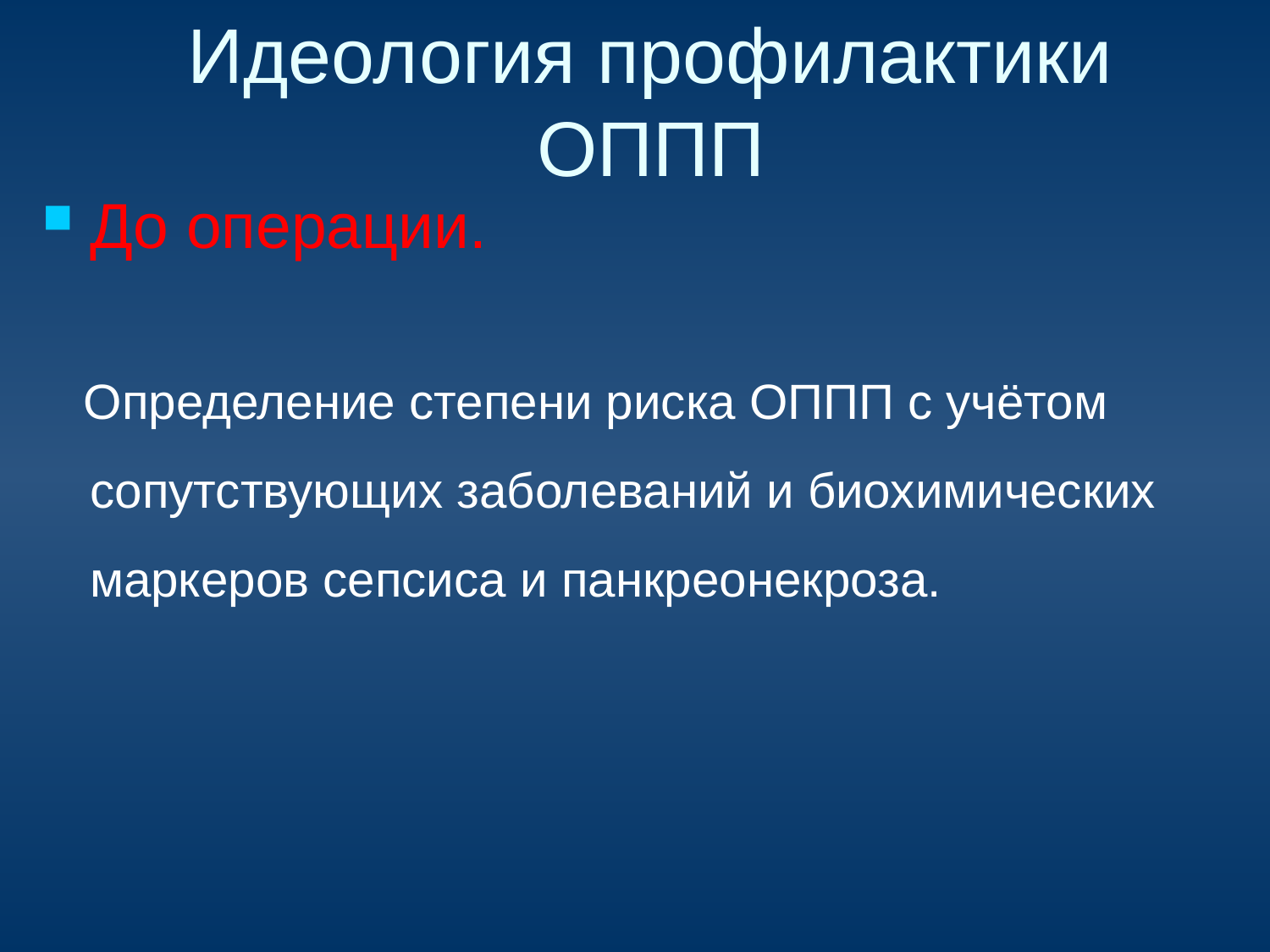

# Идеология профилактики ОППП
До операции.

   Определение степени риска ОППП с учётом сопутствующих заболеваний и биохимических маркеров сепсиса и панкреонекроза.